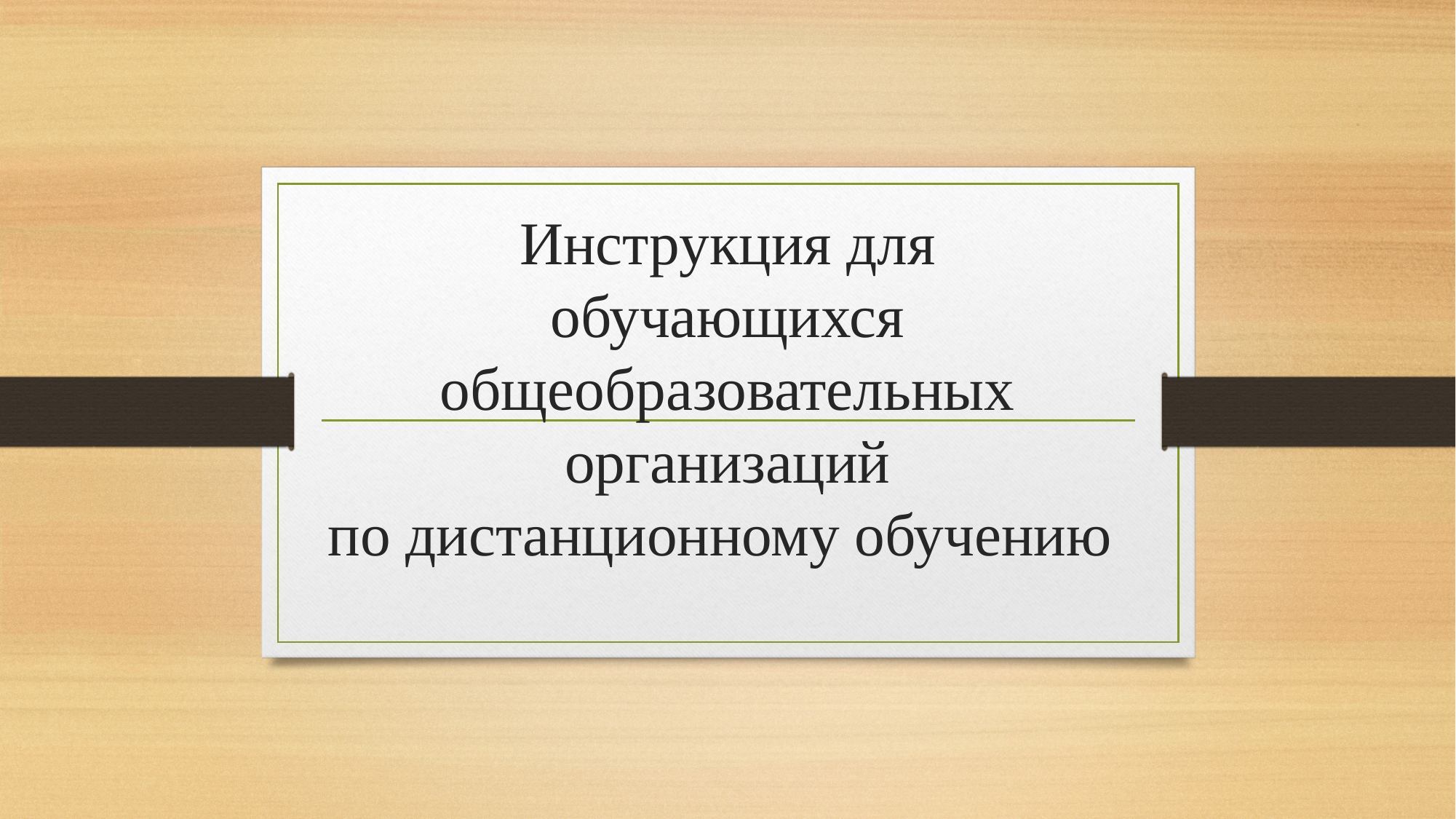

# Инструкция для обучающихся общеобразовательных организаций по дистанционному обучению